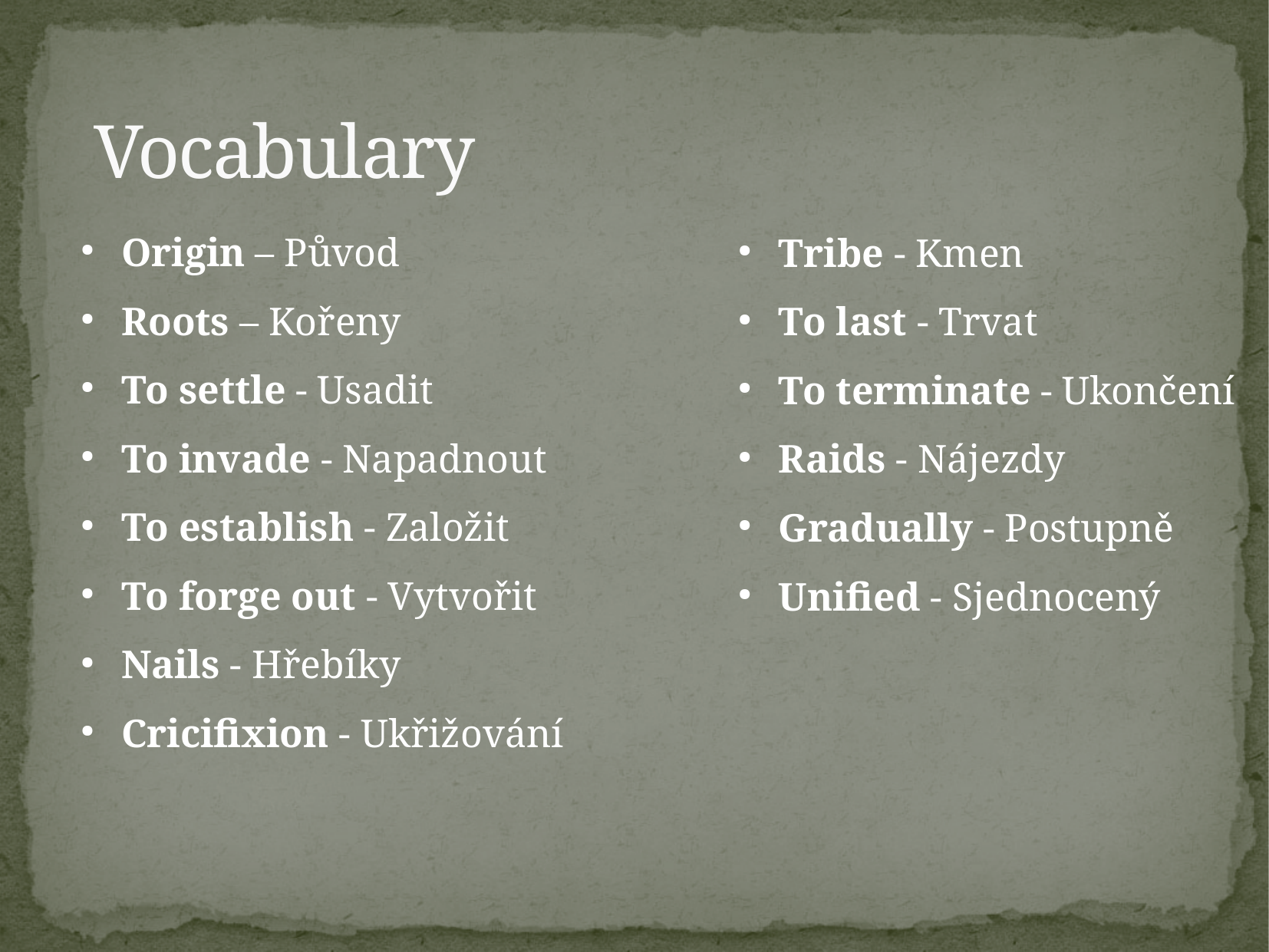

Vocabulary
Origin – Původ
Roots – Kořeny
To settle - Usadit
To invade - Napadnout
To establish - Založit
To forge out - Vytvořit
Nails - Hřebíky
Cricifixion - Ukřižování
Tribe - Kmen
To last - Trvat
To terminate - Ukončení
Raids - Nájezdy
Gradually - Postupně
Unified - Sjednocený